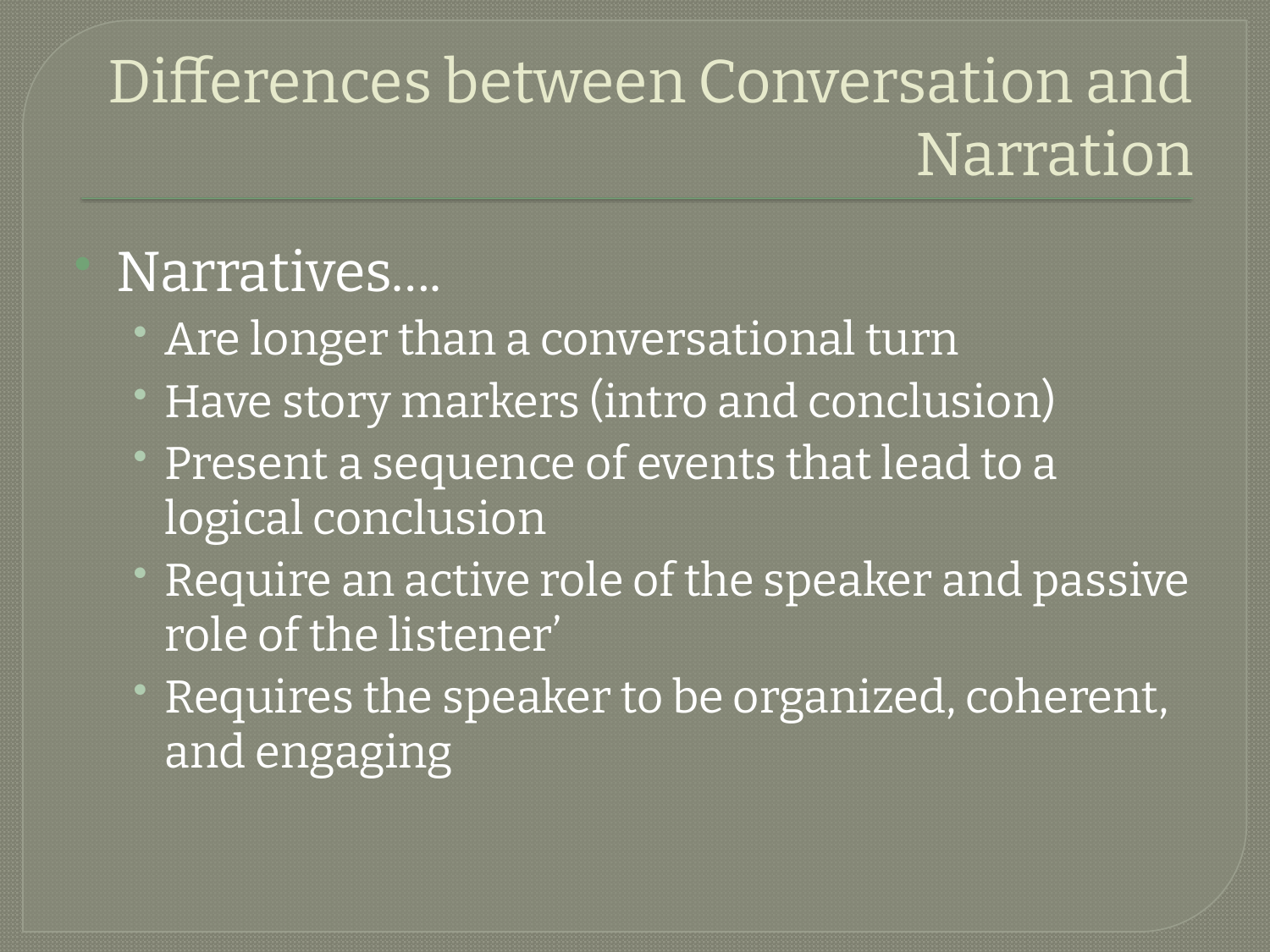

# Differences between Conversation and Narration
Narratives….
Are longer than a conversational turn
Have story markers (intro and conclusion)
Present a sequence of events that lead to a logical conclusion
Require an active role of the speaker and passive role of the listener’
Requires the speaker to be organized, coherent, and engaging